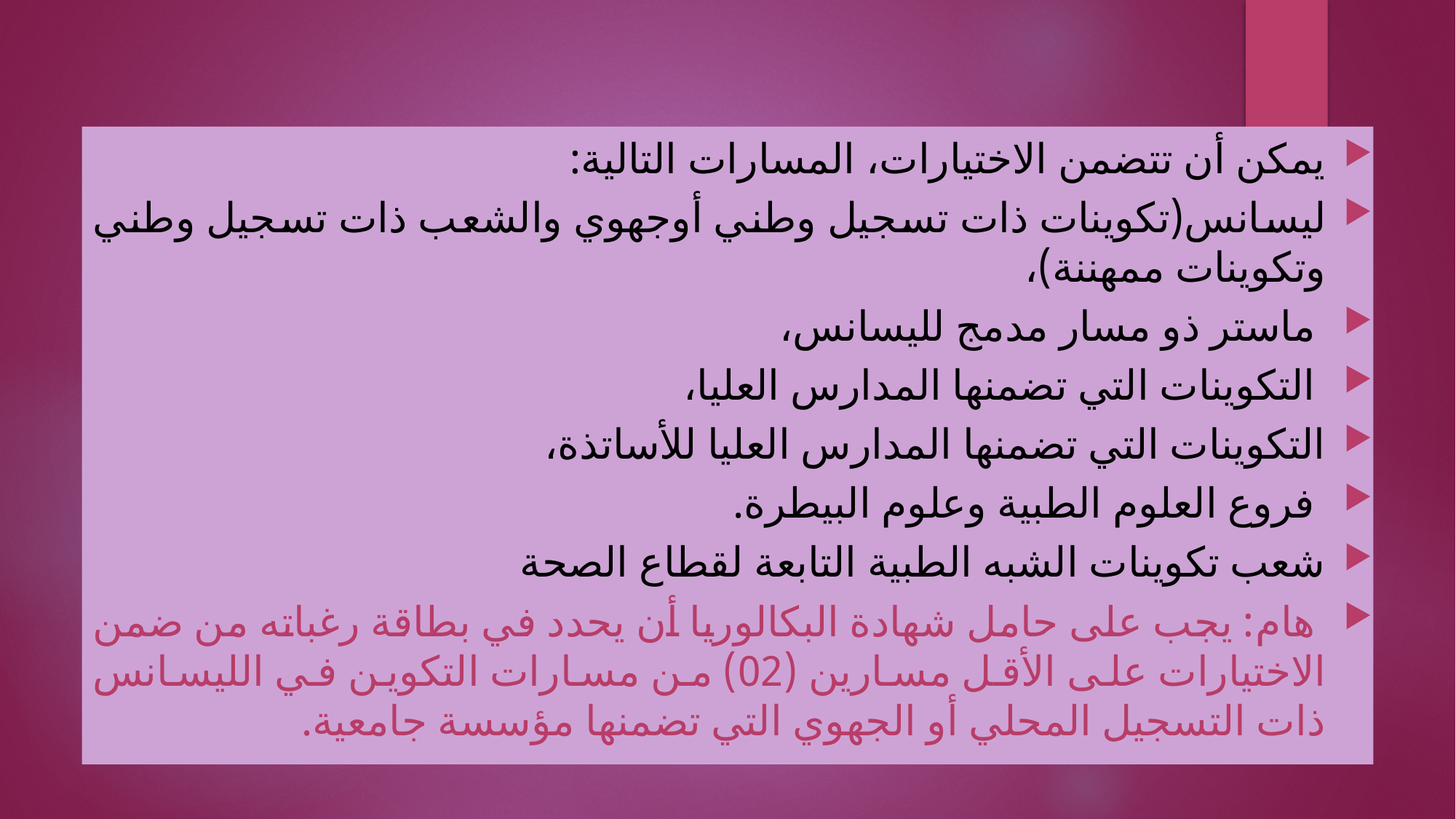

يمكن أن تتضمن الاختيارات، المسارات التالية:
ليسانس(تكوينات ذات تسجيل وطني أوجهوي والشعب ذات تسجيل وطني وتكوينات ممهننة)،
 ماستر ذو مسار مدمج لليسانس،
 التكوينات التي تضمنها المدارس العليا،
التكوينات التي تضمنها المدارس العليا للأساتذة،
 فروع العلوم الطبية وعلوم البيطرة.
شعب تكوينات الشبه الطبية التابعة لقطاع الصحة
 هام: يجب على حامل شهادة البكالوريا أن يحدد في بطاقة رغباته من ضمن الاختيارات على الأقل مسارين (02) من مسارات التكوين في الليسانس ذات التسجيل المحلي أو الجهوي التي تضمنها مؤسسة جامعية.